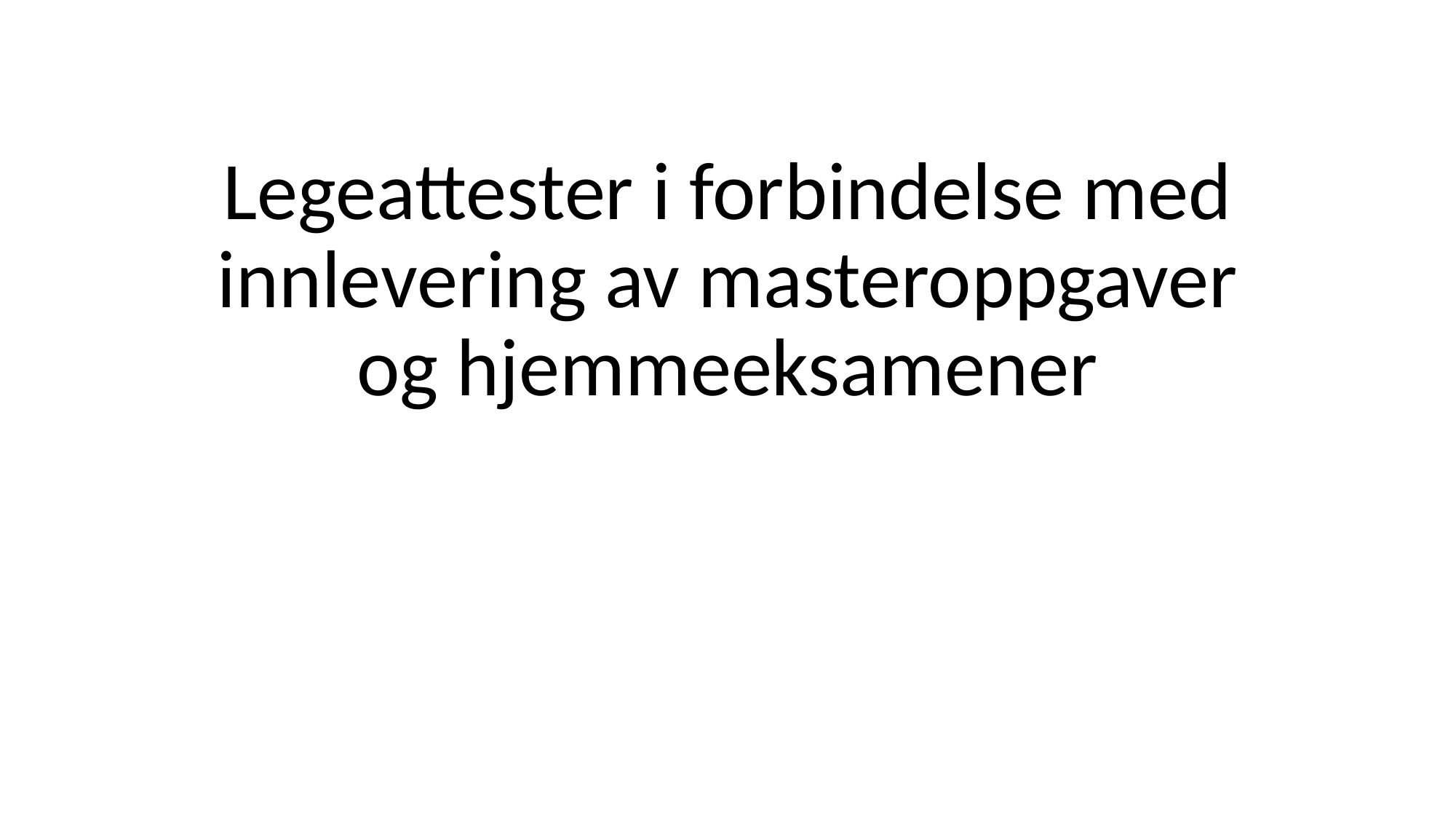

# Legeattester i forbindelse med innlevering av masteroppgaver og hjemmeeksamener